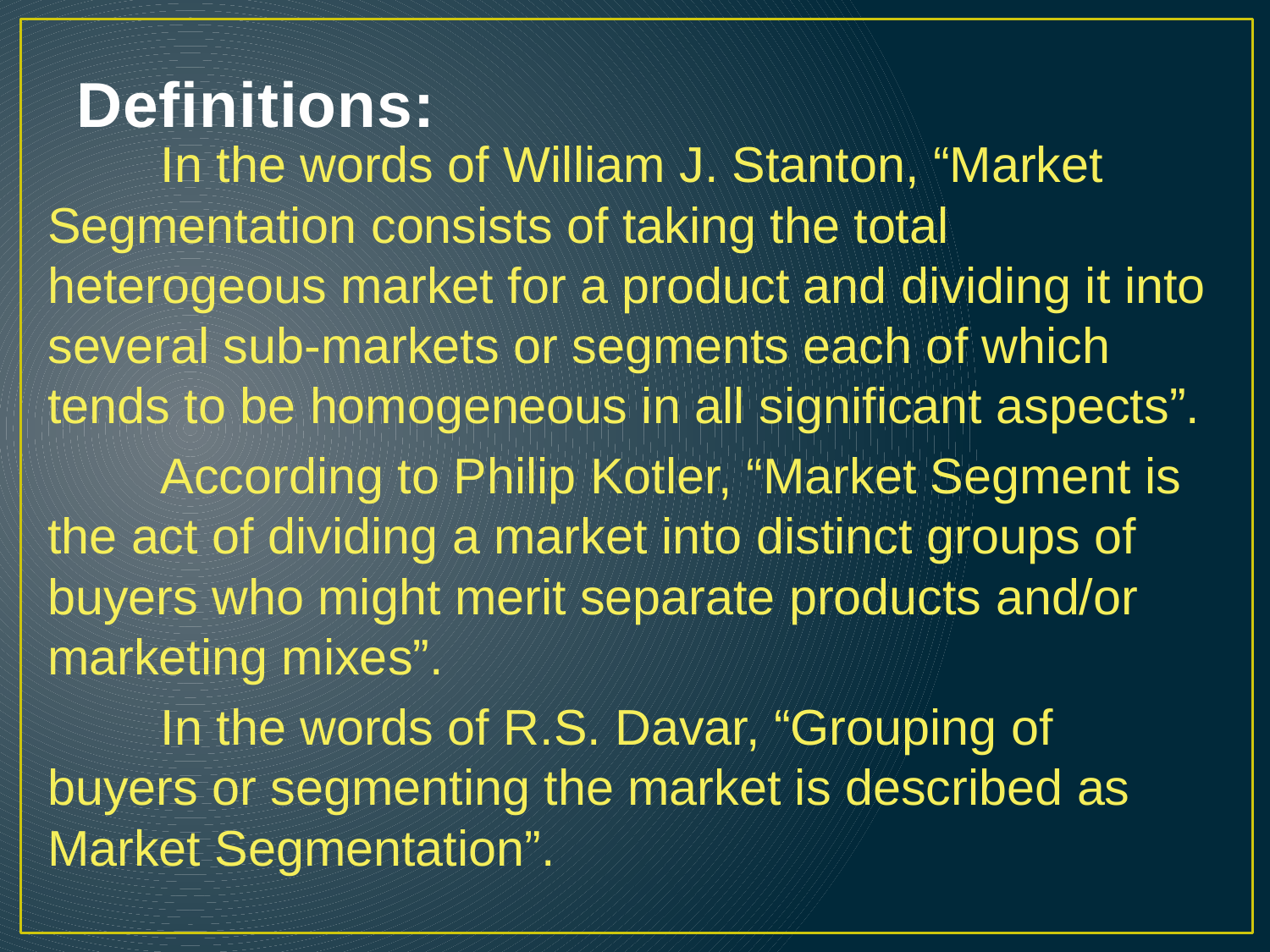

# Definitions:
	In the words of William J. Stanton, “Market Segmentation consists of taking the total heterogeous market for a product and dividing it into several sub-markets or segments each of which tends to be homogeneous in all significant aspects”.
	According to Philip Kotler, “Market Segment is the act of dividing a market into distinct groups of buyers who might merit separate products and/or marketing mixes”.
	In the words of R.S. Davar, “Grouping of buyers or segmenting the market is described as Market Segmentation”.